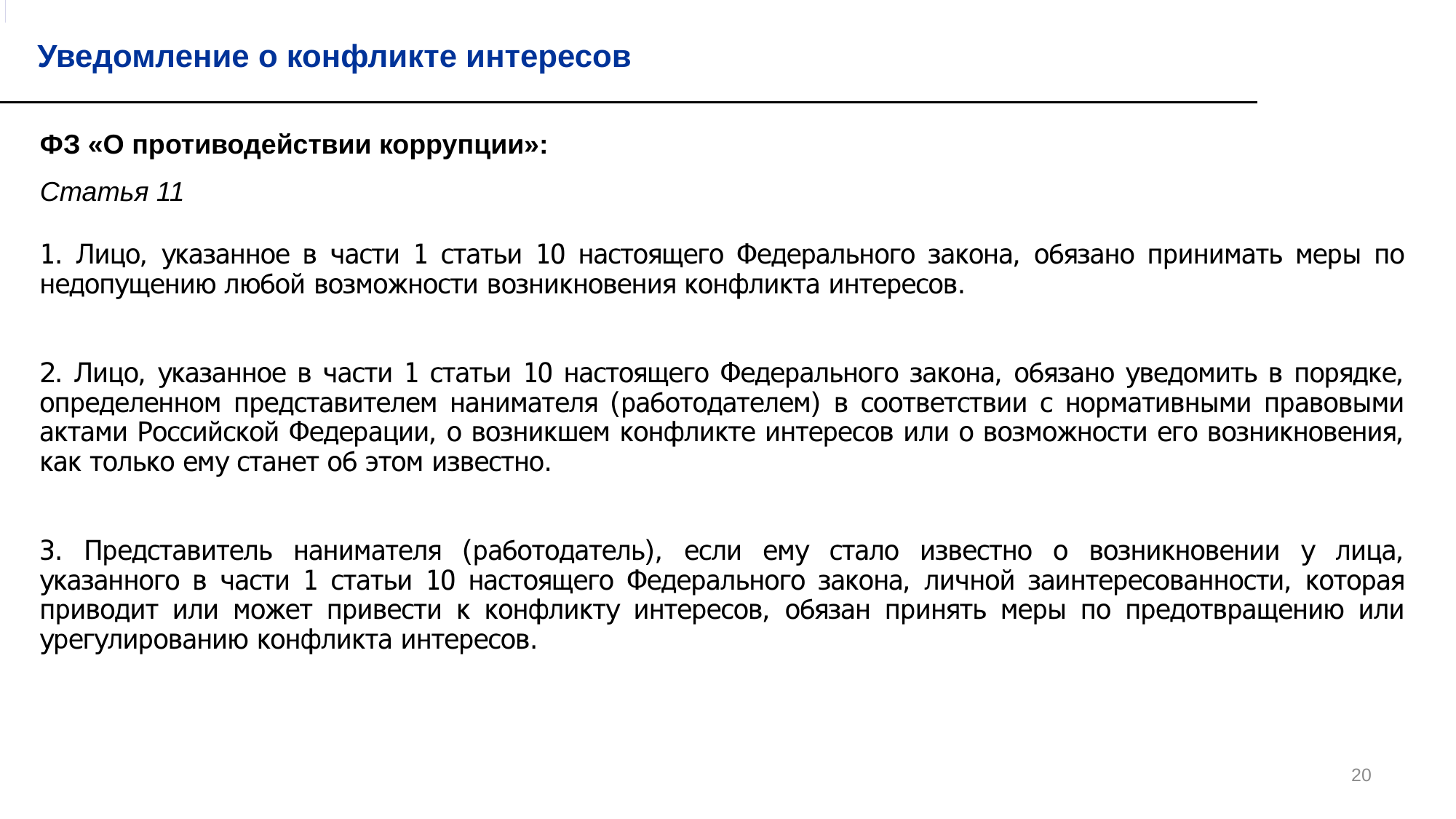

# Уведомление о конфликте интересов
ФЗ «О противодействии коррупции»:
Статья 11
1. Лицо, указанное в части 1 статьи 10 настоящего Федерального закона, обязано принимать меры по недопущению любой возможности возникновения конфликта интересов.

2. Лицо, указанное в части 1 статьи 10 настоящего Федерального закона, обязано уведомить в порядке, определенном представителем нанимателя (работодателем) в соответствии с нормативными правовыми актами Российской Федерации, о возникшем конфликте интересов или о возможности его возникновения, как только ему станет об этом известно.

3. Представитель нанимателя (работодатель), если ему стало известно о возникновении у лица, указанного в части 1 статьи 10 настоящего Федерального закона, личной заинтересованности, которая приводит или может привести к конфликту интересов, обязан принять меры по предотвращению или урегулированию конфликта интересов.

20